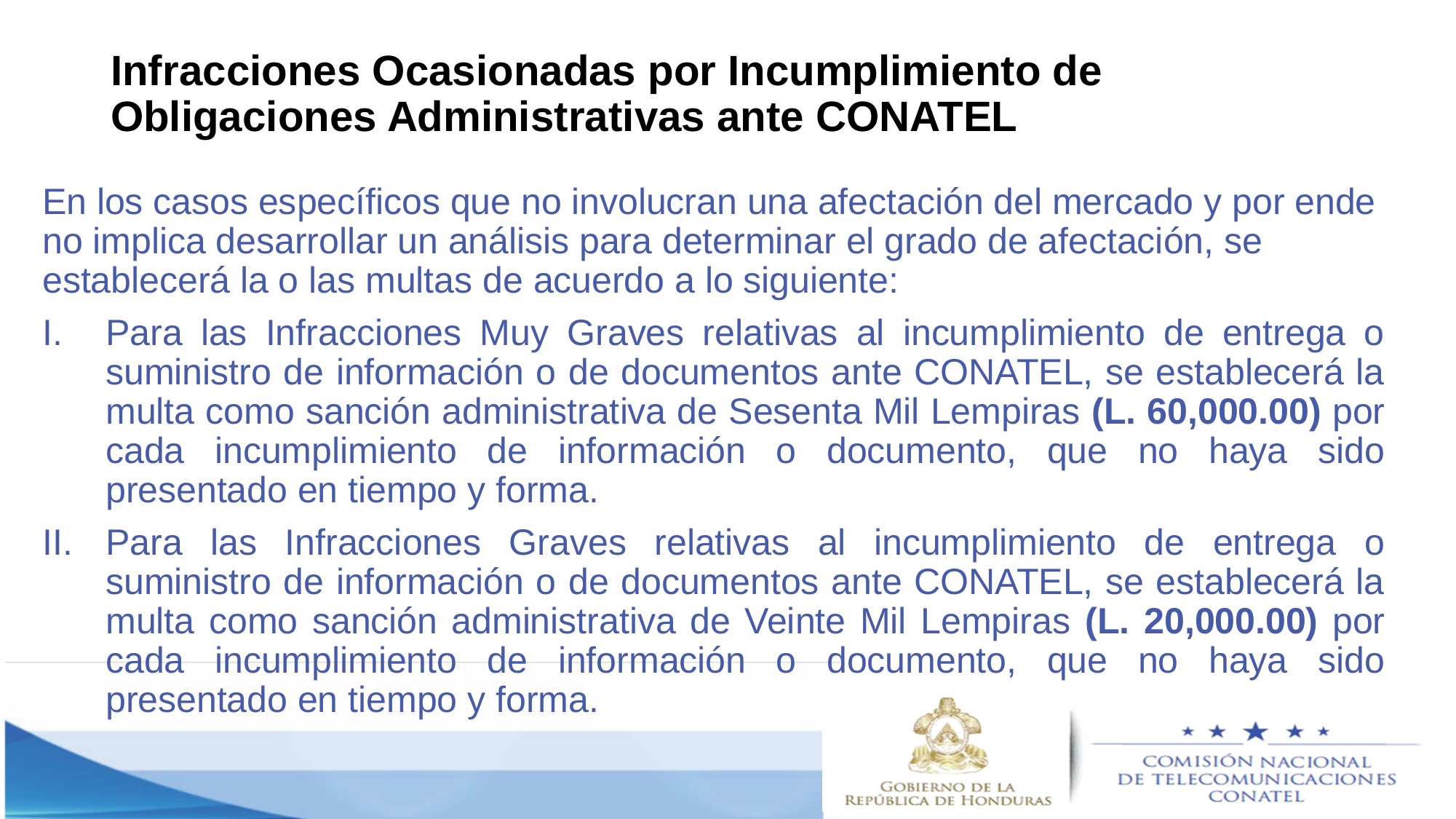

# Infracciones Ocasionadas por Incumplimiento de Obligaciones Administrativas ante CONATEL
En los casos específicos que no involucran una afectación del mercado y por ende no implica desarrollar un análisis para determinar el grado de afectación, se establecerá la o las multas de acuerdo a lo siguiente:
Para las Infracciones Muy Graves relativas al incumplimiento de entrega o suministro de información o de documentos ante CONATEL, se establecerá la multa como sanción administrativa de Sesenta Mil Lempiras (L. 60,000.00) por cada incumplimiento de información o documento, que no haya sido presentado en tiempo y forma.
Para las Infracciones Graves relativas al incumplimiento de entrega o suministro de información o de documentos ante CONATEL, se establecerá la multa como sanción administrativa de Veinte Mil Lempiras (L. 20,000.00) por cada incumplimiento de información o documento, que no haya sido presentado en tiempo y forma.